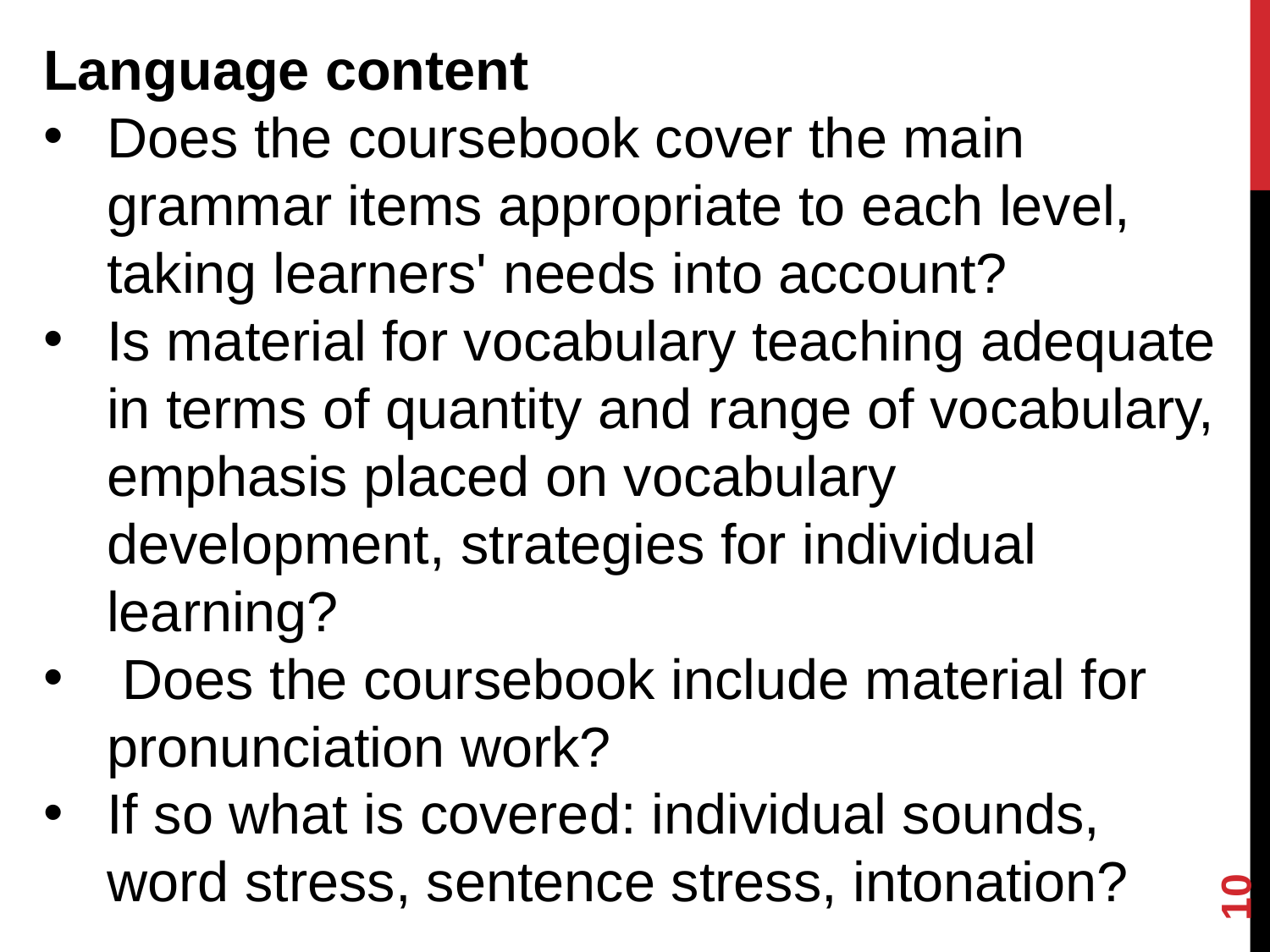

Language content
Does the coursebook cover the main grammar items appropriate to each level, taking learners' needs into account?
Is material for vocabulary teaching adequate in terms of quantity and range of vocabulary, emphasis placed on vocabulary development, strategies for individual learning?
 Does the coursebook include material for pronunciation work?
If so what is covered: individual sounds, word stress, sentence stress, intonation?
10